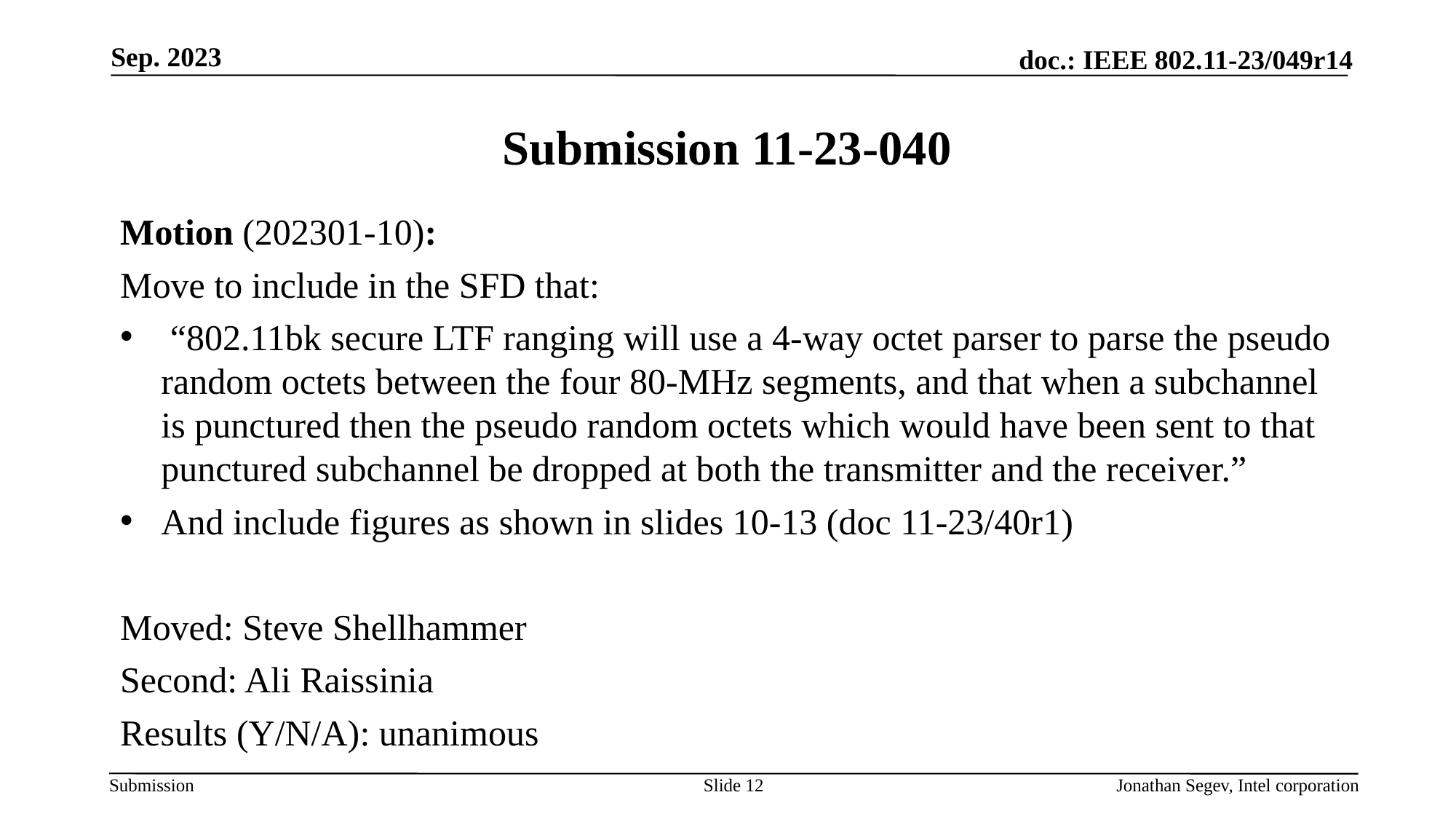

Sep. 2023
# Submission 11-23-040
Motion (202301-10):
Move to include in the SFD that:
 “802.11bk secure LTF ranging will use a 4-way octet parser to parse the pseudo random octets between the four 80-MHz segments, and that when a subchannel is punctured then the pseudo random octets which would have been sent to that punctured subchannel be dropped at both the transmitter and the receiver.”
And include figures as shown in slides 10-13 (doc 11-23/40r1)

Moved: Steve Shellhammer
Second: Ali Raissinia
Results (Y/N/A): unanimous
Slide 12
Jonathan Segev, Intel corporation